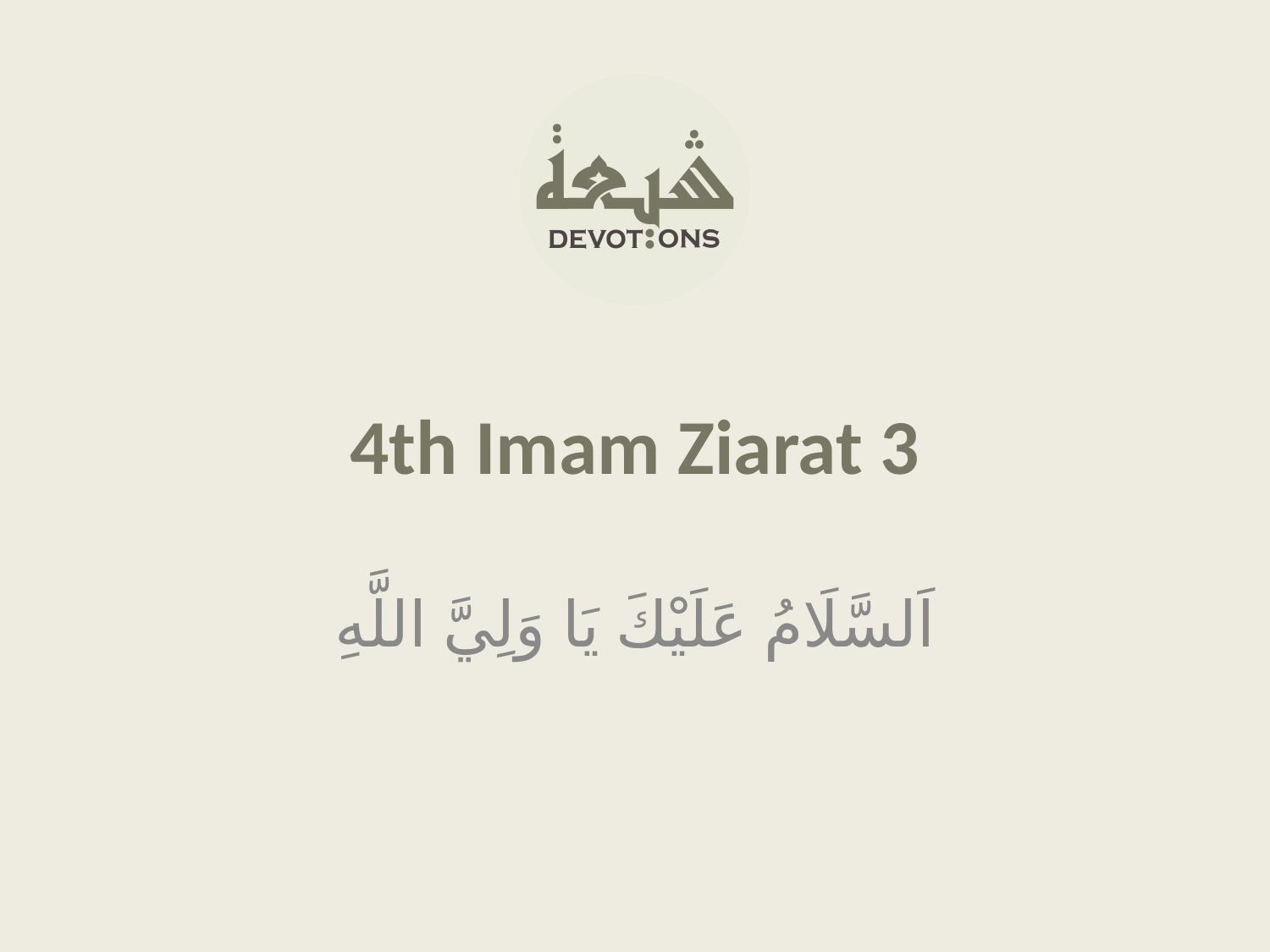

4th Imam Ziarat 3
اَلسَّلَامُ عَلَيْكَ يَا وَلِيَّ اللَّهِ